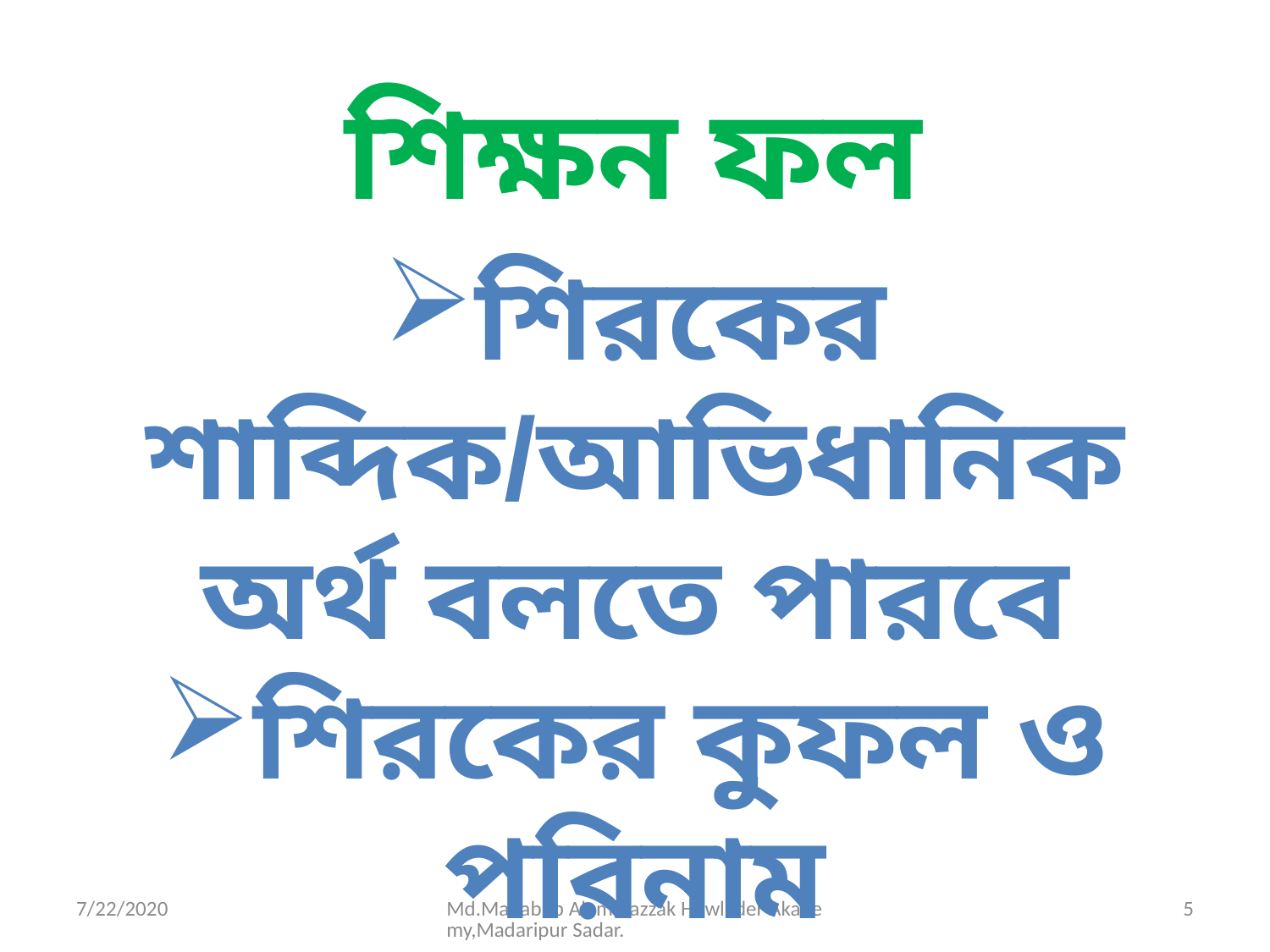

শিক্ষন ফল
শিরকের শাব্দিক/আভিধানিক
অর্থ বলতে পারবে
শিরকের কুফল ও পরিনাম
ব্যাখ্যা করতে পারবে
7/22/2020
Md.Mahabub Alam,Razzak Howlader Akademy,Madaripur Sadar.
5